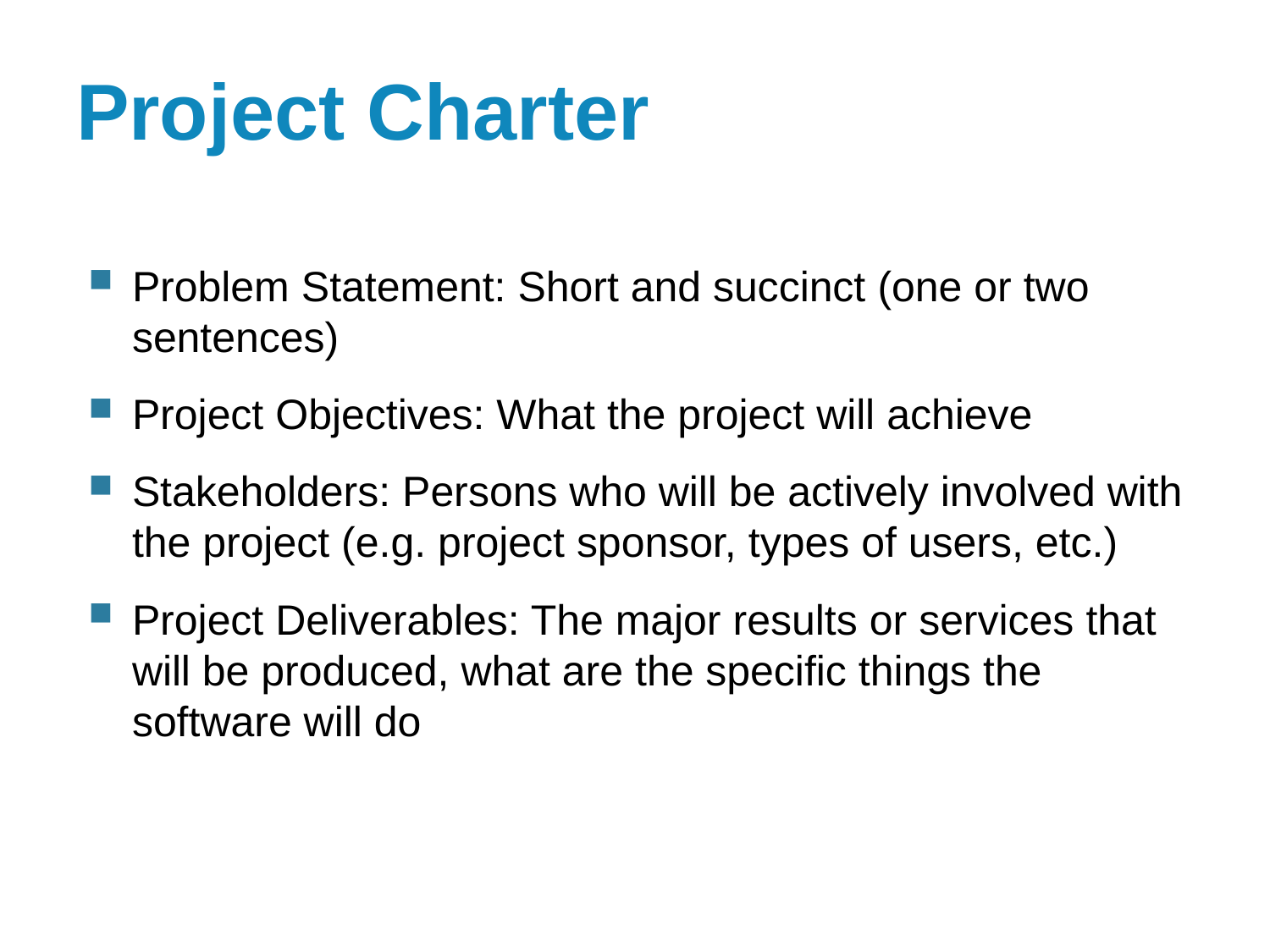

# Project Charter
Problem Statement: Short and succinct (one or two sentences)
Project Objectives: What the project will achieve
Stakeholders: Persons who will be actively involved with the project (e.g. project sponsor, types of users, etc.)
Project Deliverables: The major results or services that will be produced, what are the specific things the software will do

17